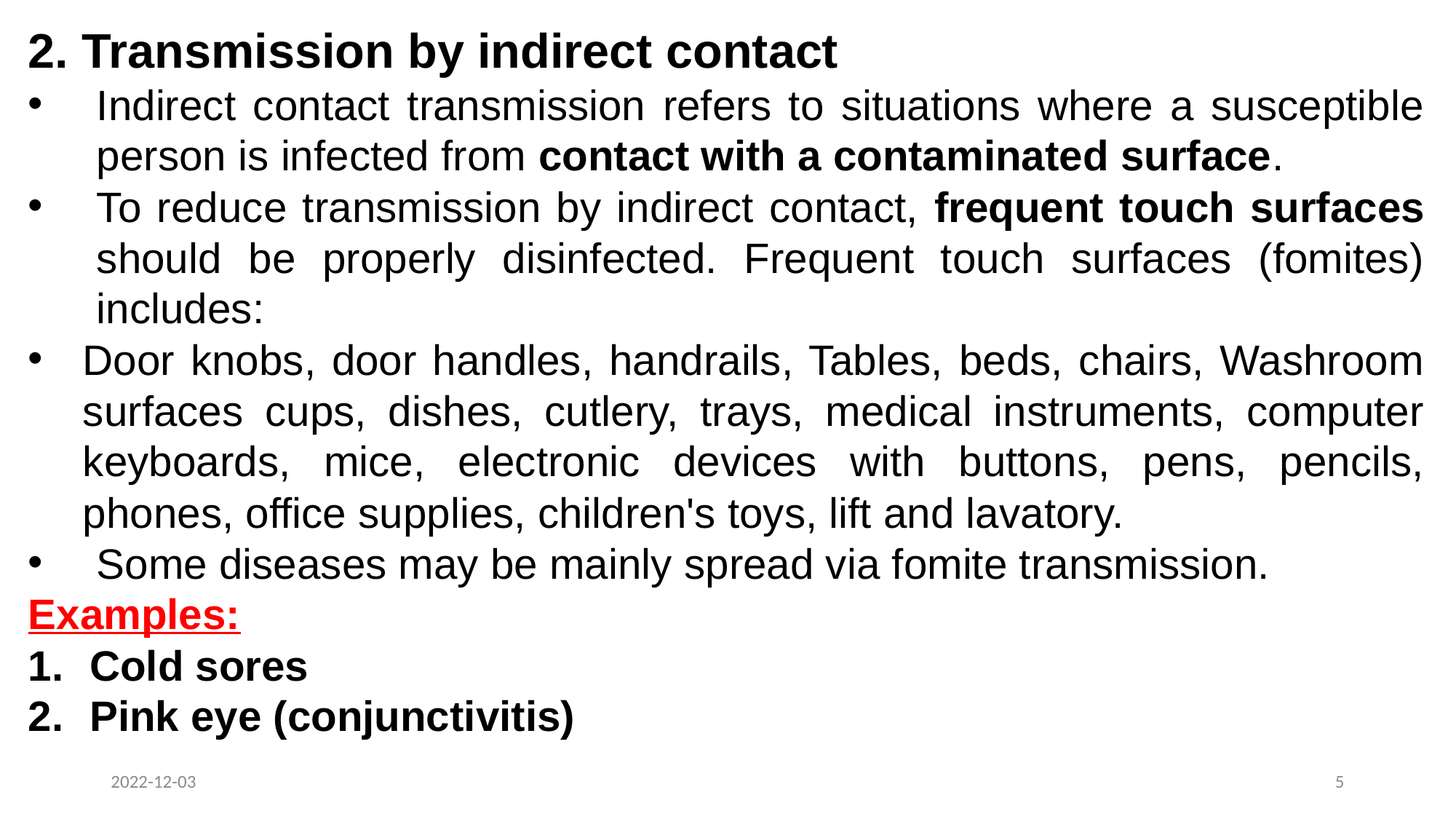

2. Transmission by indirect contact
Indirect contact transmission refers to situations where a susceptible person is infected from contact with a contaminated surface.
To reduce transmission by indirect contact, frequent touch surfaces should be properly disinfected. Frequent touch surfaces (fomites) includes:
Door knobs, door handles, handrails, Tables, beds, chairs, Washroom surfaces cups, dishes, cutlery, trays, medical instruments, computer keyboards, mice, electronic devices with buttons, pens, pencils, phones, office supplies, children's toys, lift and lavatory.
Some diseases may be mainly spread via fomite transmission.
Examples:
Cold sores
Pink eye (conjunctivitis)
2022-12-03
5